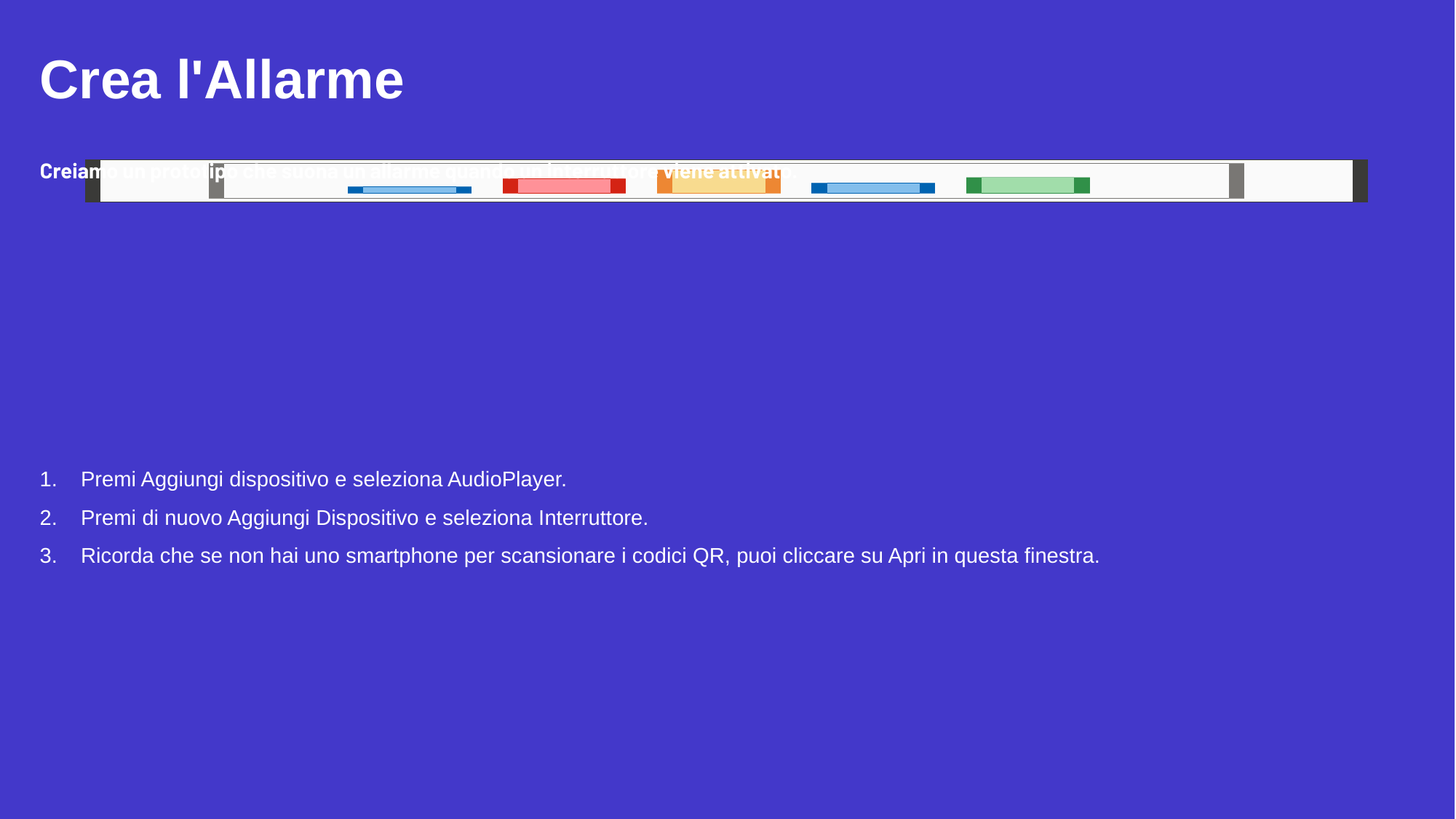

# Crea l'Allarme
Creiamo un prototipo che suona un allarme quando un interruttore viene attivato.
Premi Aggiungi dispositivo e seleziona AudioPlayer.
Premi di nuovo Aggiungi Dispositivo e seleziona Interruttore.
Ricorda che se non hai uno smartphone per scansionare i codici QR, puoi cliccare su Apri in questa finestra.